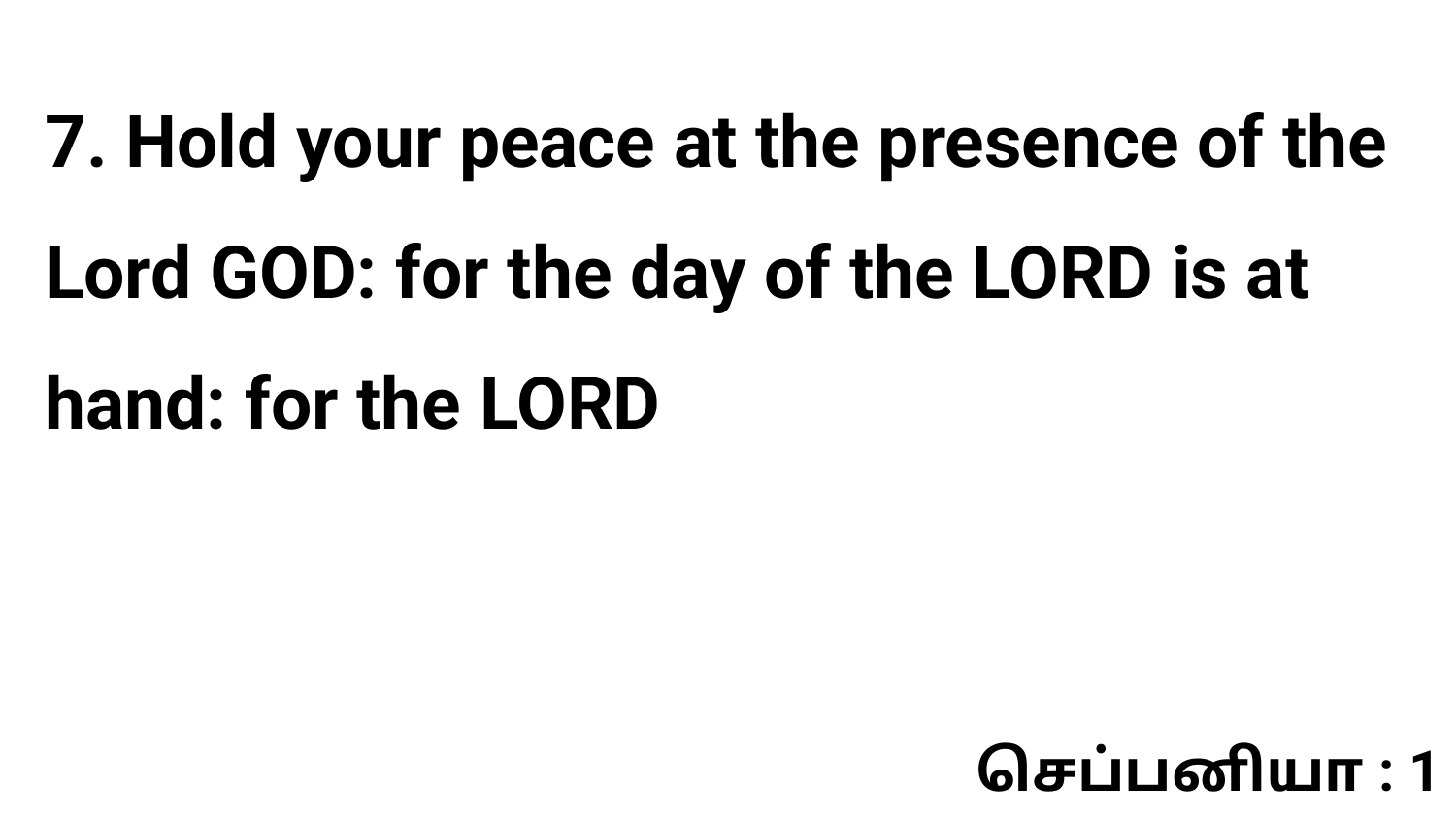

7. Hold your peace at the presence of the Lord GOD: for the day of the LORD is at hand: for the LORD
செப்பனியா : 1